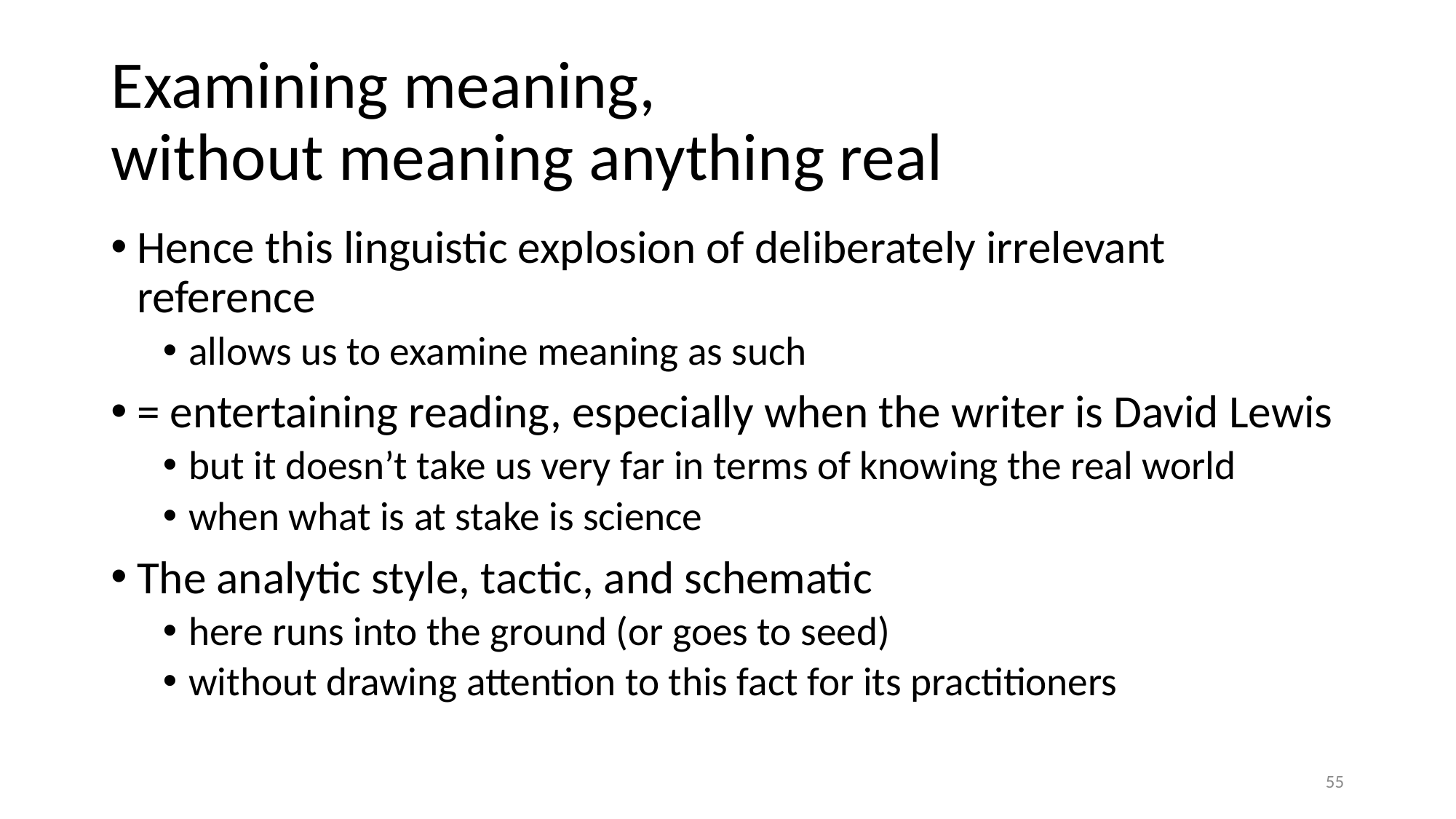

# Examining meaning, without meaning anything real
Hence this linguistic explosion of deliberately irrelevant reference
allows us to examine meaning as such
= entertaining reading, especially when the writer is David Lewis
but it doesn’t take us very far in terms of knowing the real world
when what is at stake is science
The analytic style, tactic, and schematic
here runs into the ground (or goes to seed)
without drawing attention to this fact for its practitioners
55